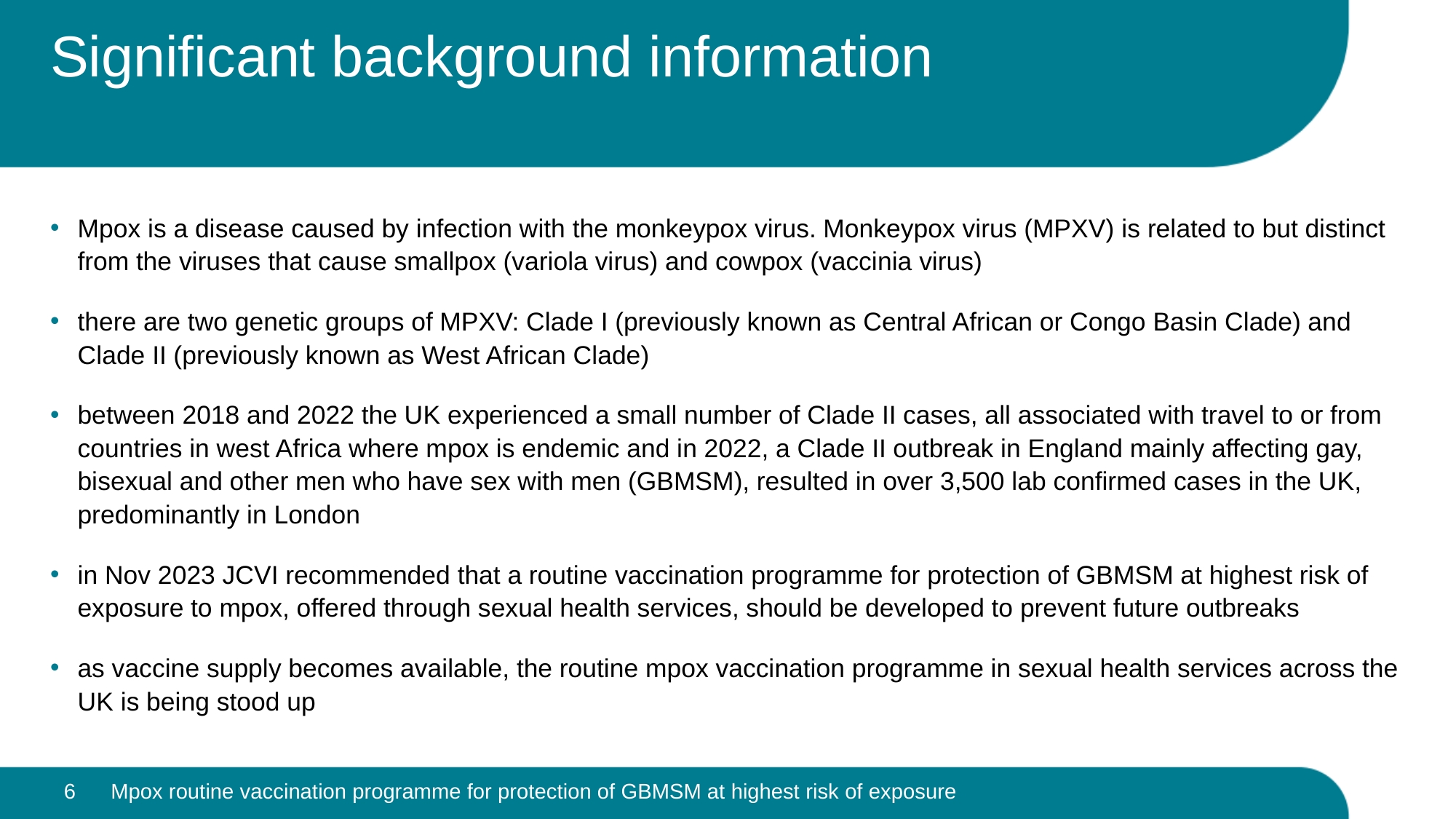

# Significant background information
Mpox is a disease caused by infection with the monkeypox virus. Monkeypox virus (MPXV) is related to but distinct from the viruses that cause smallpox (variola virus) and cowpox (vaccinia virus)
there are two genetic groups of MPXV: Clade I (previously known as Central African or Congo Basin Clade) and Clade II (previously known as West African Clade)
between 2018 and 2022 the UK experienced a small number of Clade II cases, all associated with travel to or from countries in west Africa where mpox is endemic and in 2022, a Clade II outbreak in England mainly affecting gay, bisexual and other men who have sex with men (GBMSM), resulted in over 3,500 lab confirmed cases in the UK, predominantly in London
in Nov 2023 JCVI recommended that a routine vaccination programme for protection of GBMSM at highest risk of exposure to mpox, offered through sexual health services, should be developed to prevent future outbreaks
as vaccine supply becomes available, the routine mpox vaccination programme in sexual health services across the UK is being stood up

6
Mpox routine vaccination programme for protection of GBMSM at highest risk of exposure